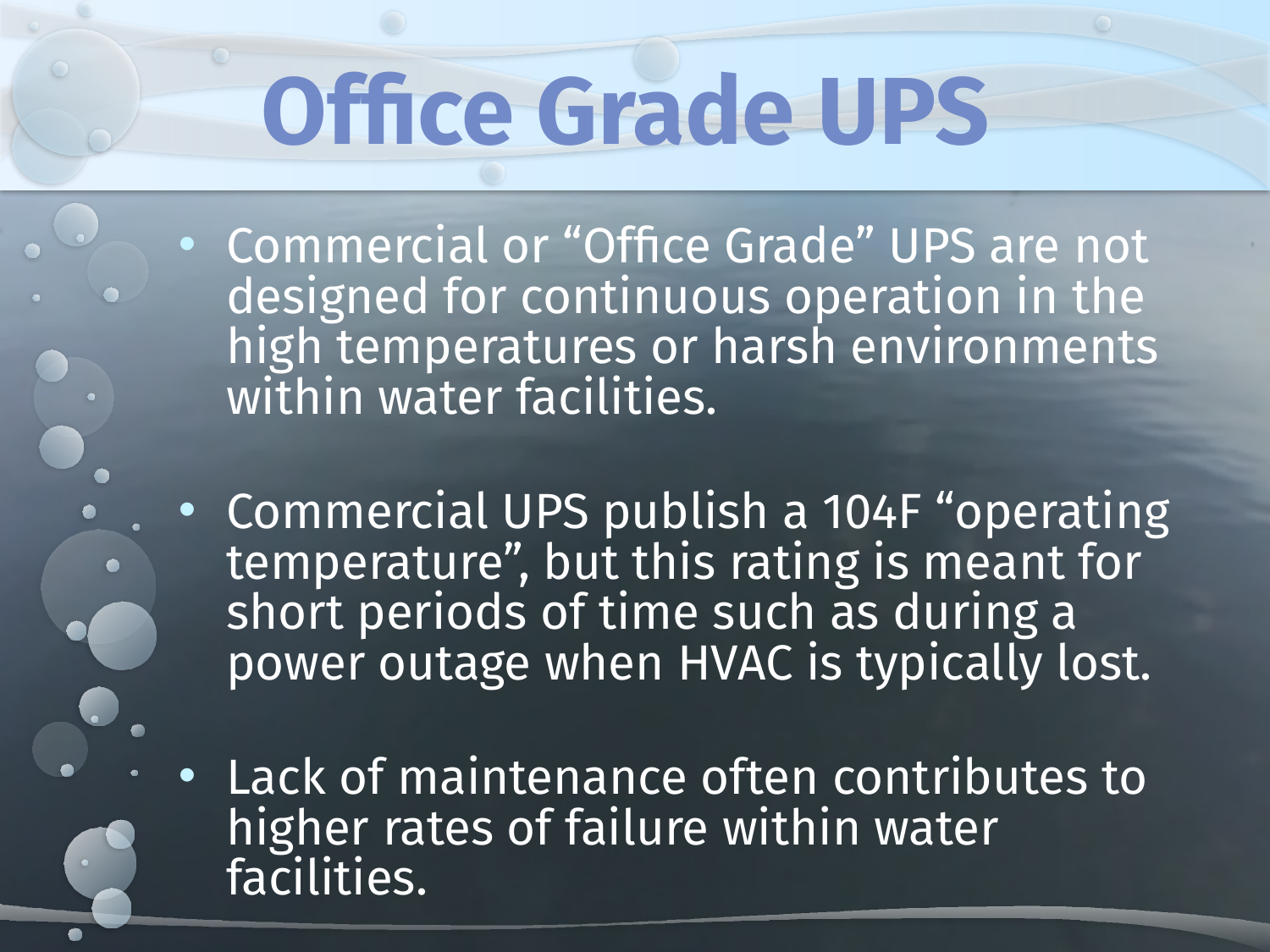

Office Grade UPS
Commercial or “Office Grade” UPS are not designed for continuous operation in the high temperatures or harsh environments within water facilities.

Commercial UPS publish a 104F “operating temperature”, but this rating is meant for short periods of time such as during a power outage when HVAC is typically lost.

Lack of maintenance often contributes to higher rates of failure within water facilities.